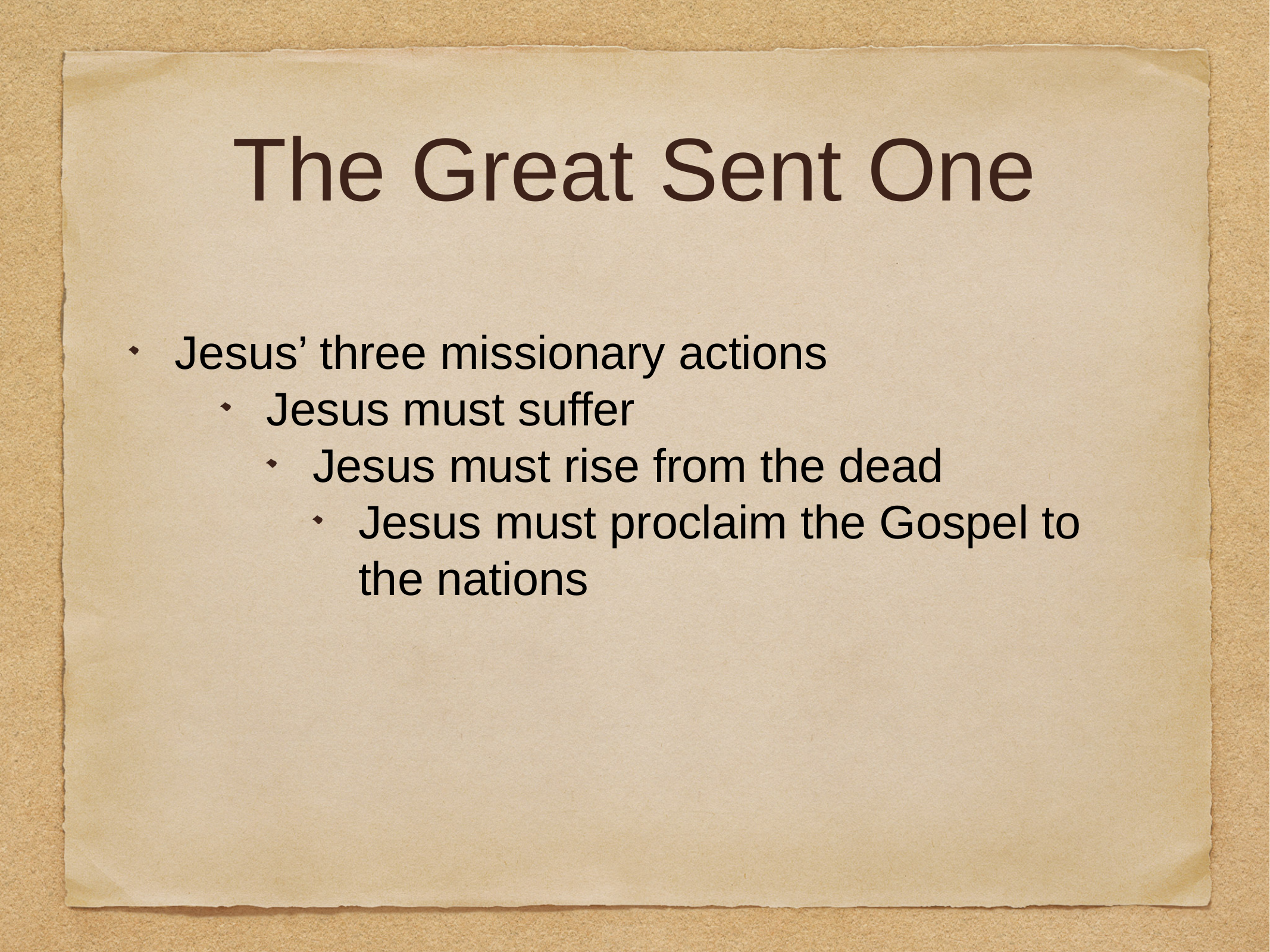

# The Great Sent One
Jesus’ three missionary actions
Jesus must suffer
Jesus must rise from the dead
Jesus must proclaim the Gospel to the nations